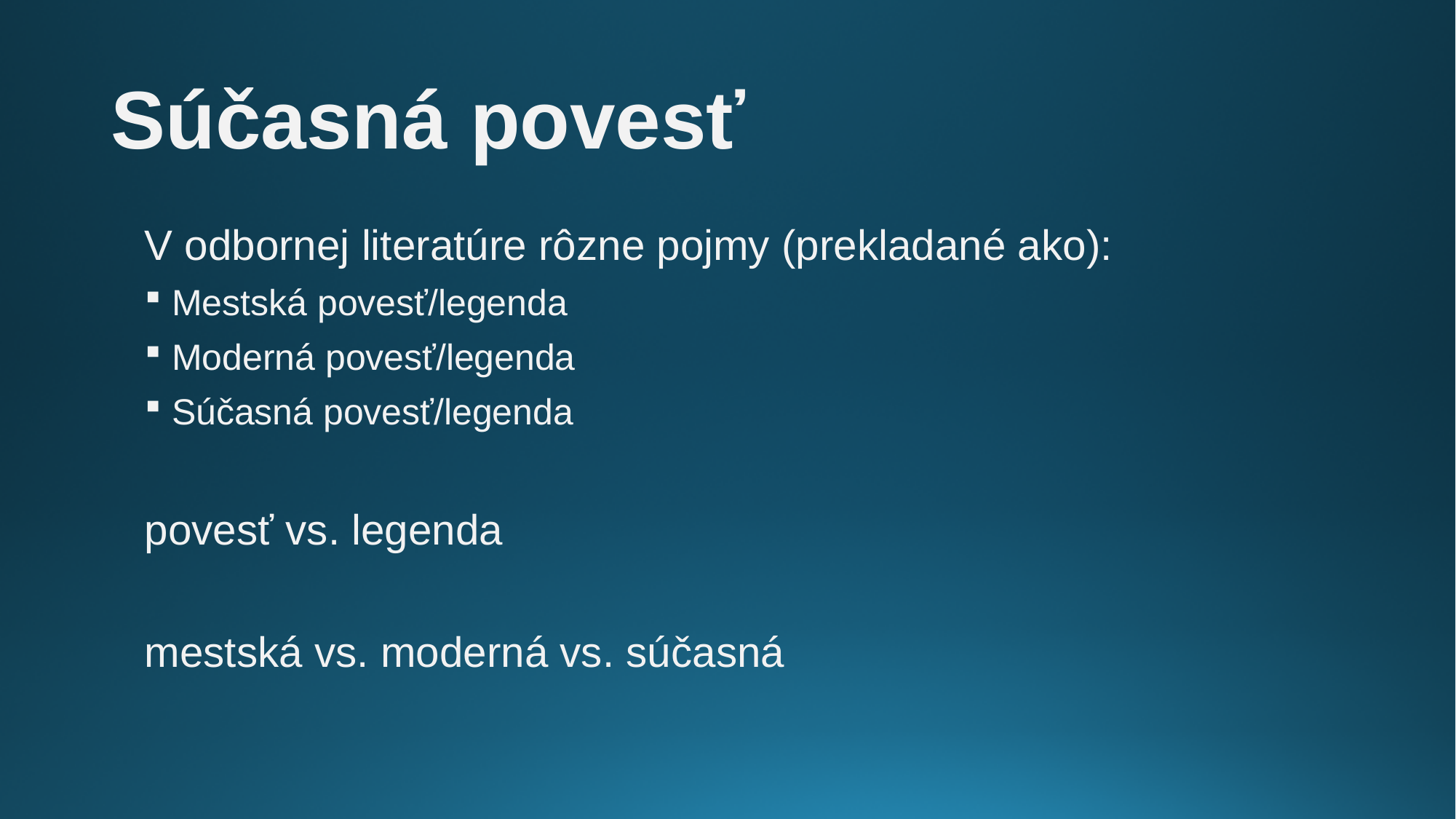

# Súčasná povesť
V odbornej literatúre rôzne pojmy (prekladané ako):
Mestská povesť/legenda
Moderná povesť/legenda
Súčasná povesť/legenda

povesť vs. legenda

mestská vs. moderná vs. súčasná